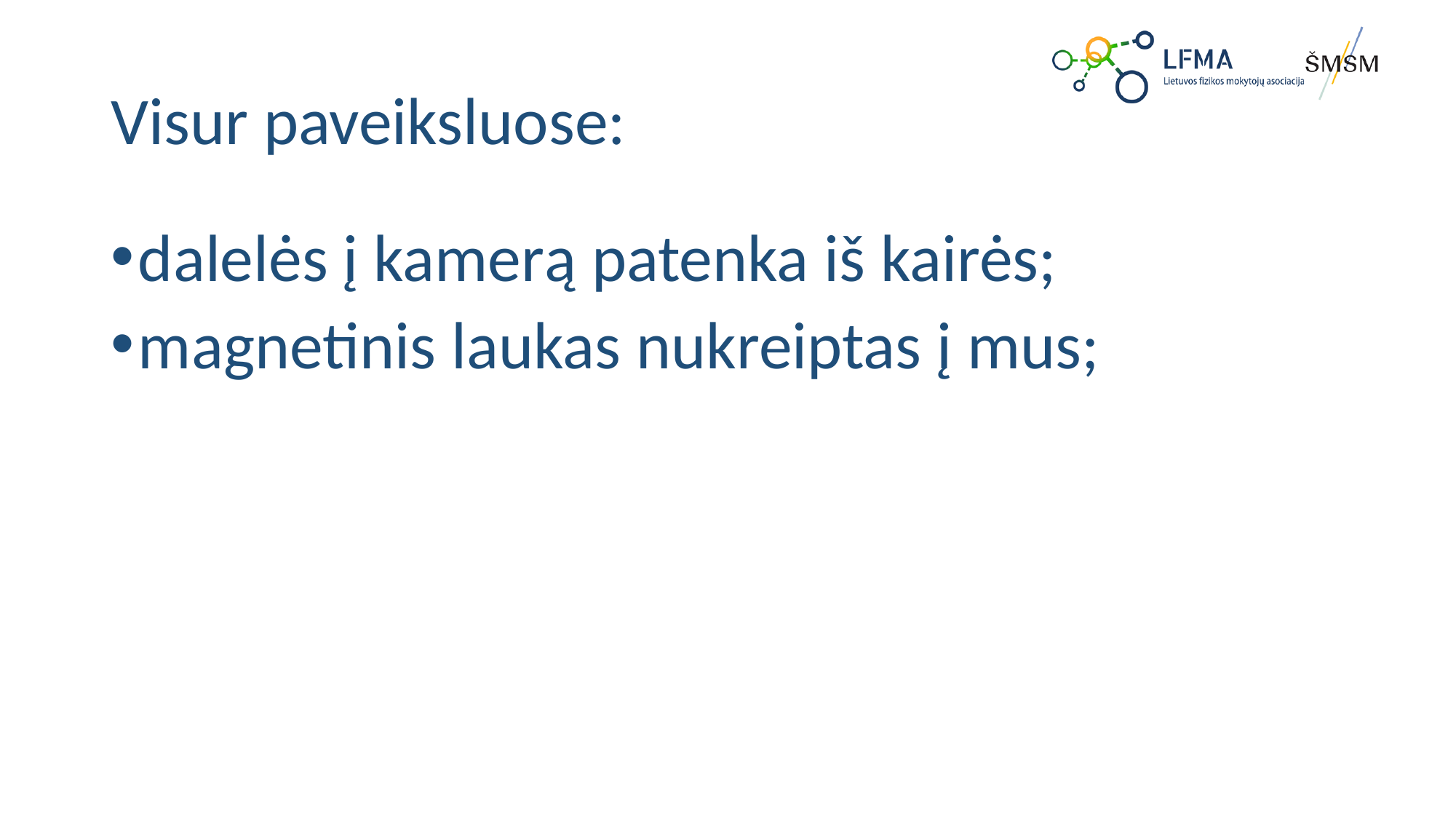

# Visur paveiksluose:
dalelės į kamerą patenka iš kairės;
magnetinis laukas nukreiptas į mus;